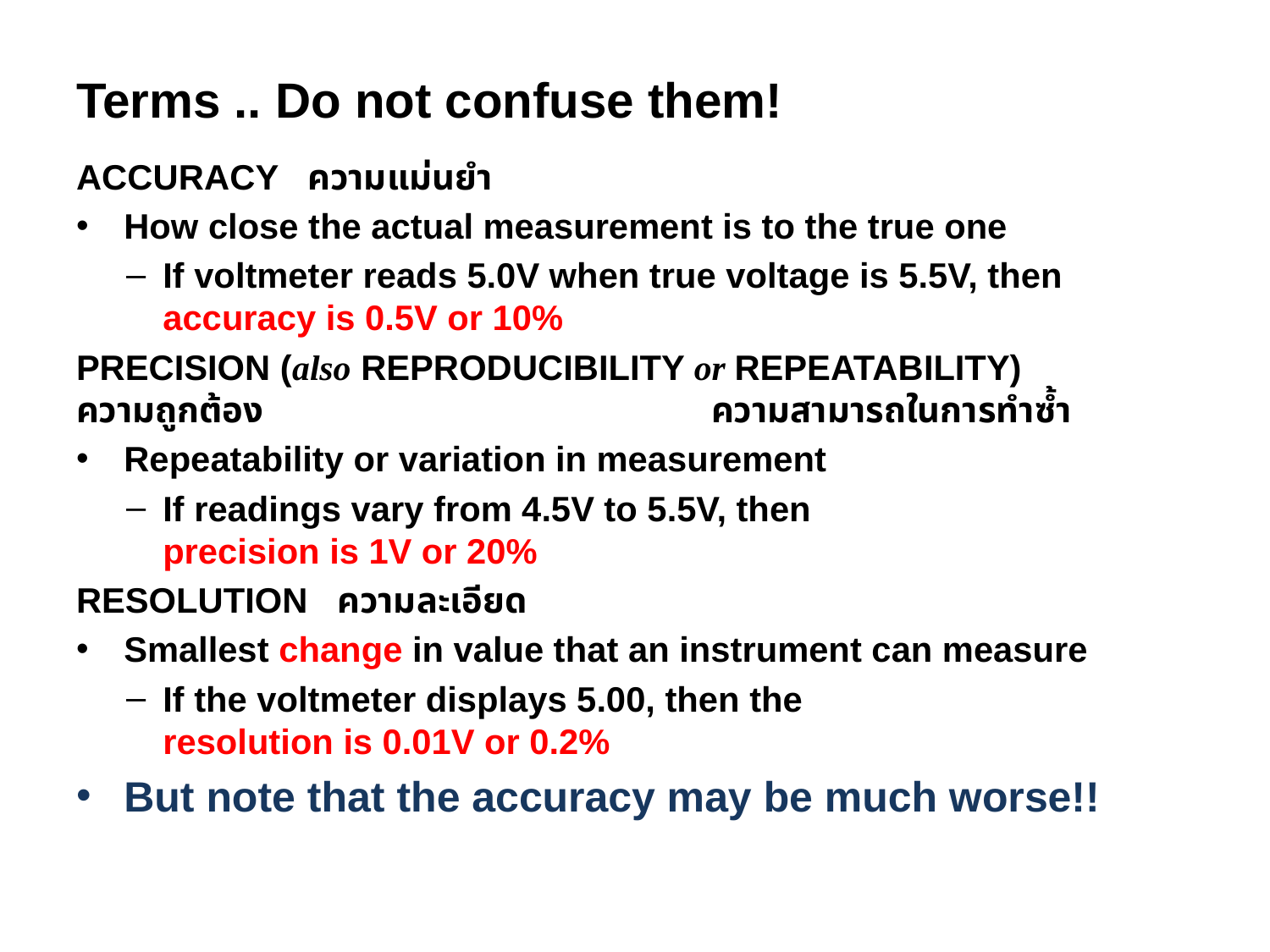

# Terms .. Do not confuse them!
ACCURACY   ความแม่นยำ
How close the actual measurement is to the true one
If voltmeter reads 5.0V when true voltage is 5.5V, then
accuracy is 0.5V or 10%
PRECISION (also REPRODUCIBILITY or REPEATABILITY)
ความถูกต้อง				ความสามารถในการทำซ้ำ
Repeatability or variation in measurement
If readings vary from 4.5V to 5.5V, then
precision is 1V or 20%
RESOLUTION   ความละเอียด
Smallest change in value that an instrument can measure
If the voltmeter displays 5.00, then the
resolution is 0.01V or 0.2%
But note that the accuracy may be much worse!!